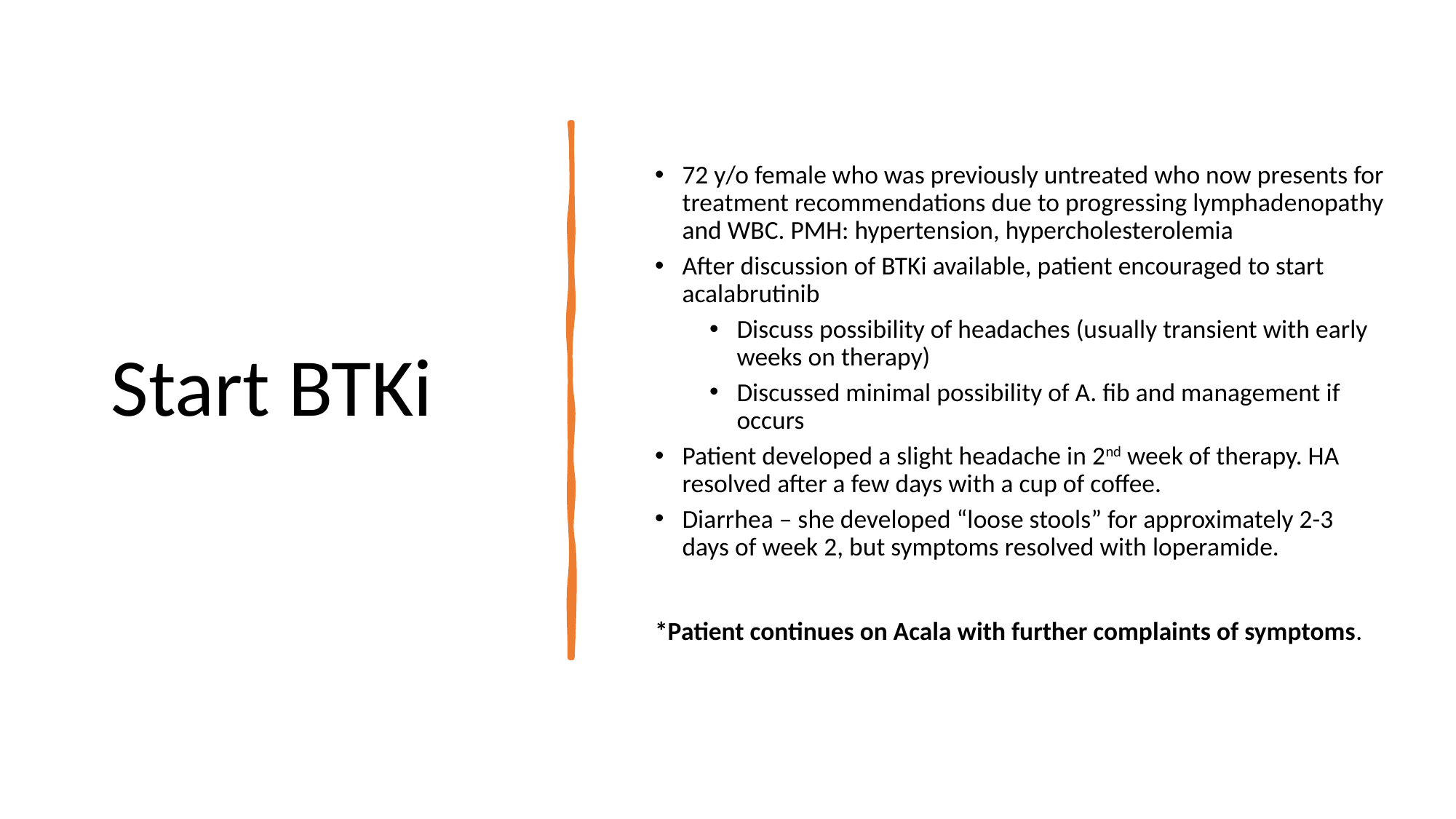

# Start BTKi
72 y/o female who was previously untreated who now presents for treatment recommendations due to progressing lymphadenopathy and WBC. PMH: hypertension, hypercholesterolemia
After discussion of BTKi available, patient encouraged to start acalabrutinib
Discuss possibility of headaches (usually transient with early weeks on therapy)
Discussed minimal possibility of A. fib and management if occurs
Patient developed a slight headache in 2nd week of therapy. HA resolved after a few days with a cup of coffee.
Diarrhea – she developed “loose stools” for approximately 2-3 days of week 2, but symptoms resolved with loperamide.

*Patient continues on Acala with further complaints of symptoms.